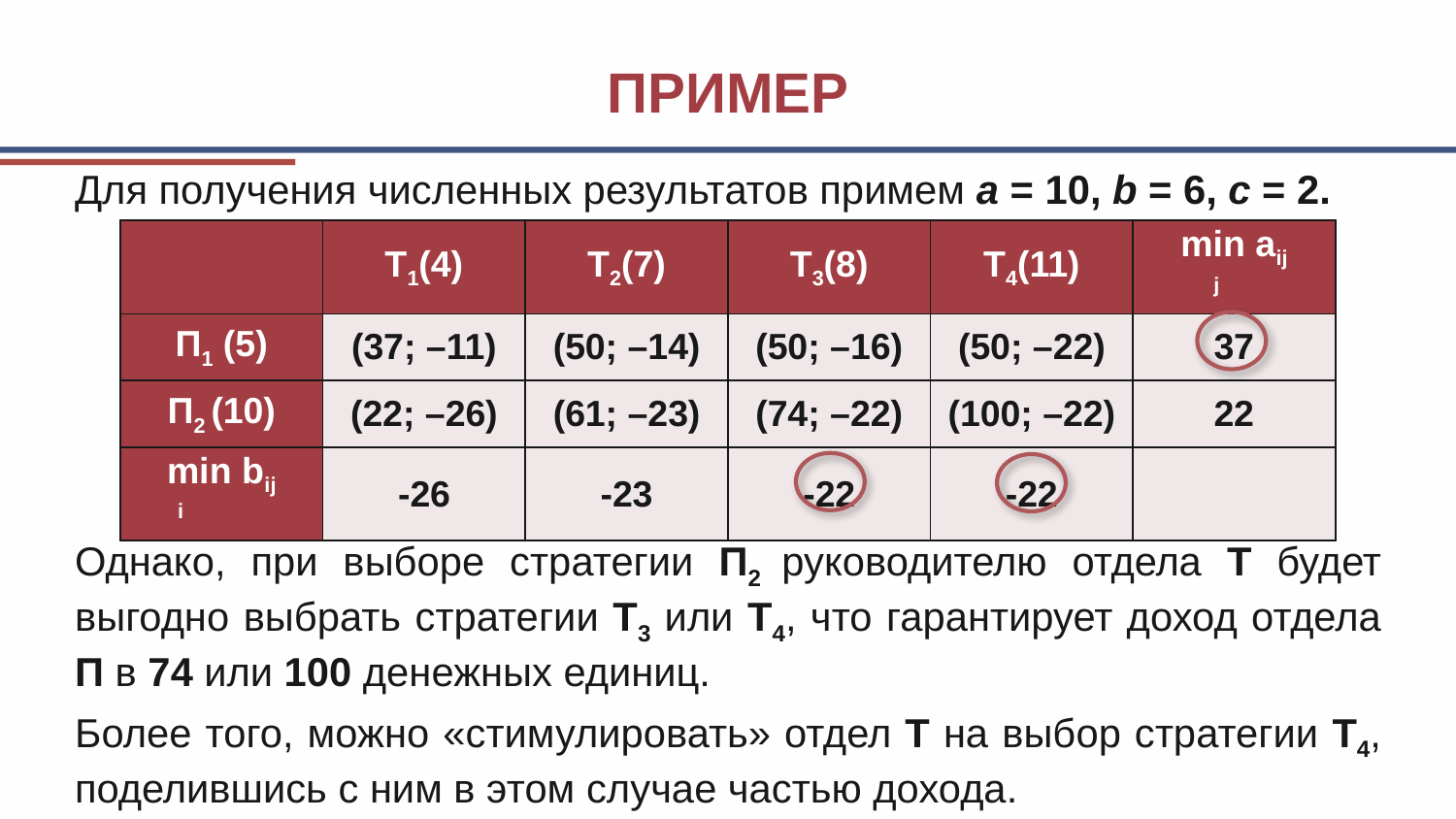

# ПРИМЕР
Для получения численных результатов примем a = 10, b = 6, c = 2.
|  | Т1(4) | Т2(7) | Т3(8) | Т4(11) | min aij j |
| --- | --- | --- | --- | --- | --- |
| П1 (5) | (37; –11) | (50; –14) | (50; –16) | (50; –22) | 37 |
| П2 (10) | (22; –26) | (61; –23) | (74; –22) | (100; –22) | 22 |
| min bij i | -26 | -23 | -22 | -22 |  |

Однако, при выборе стратегии П2 руководителю отдела Т будет выгодно выбрать стратегии Т3 или Т4, что гарантирует доход отдела П в 74 или 100 денежных единиц.
Более того, можно «стимулировать» отдел Т на выбор стратегии Т4, поделившись с ним в этом случае частью дохода.